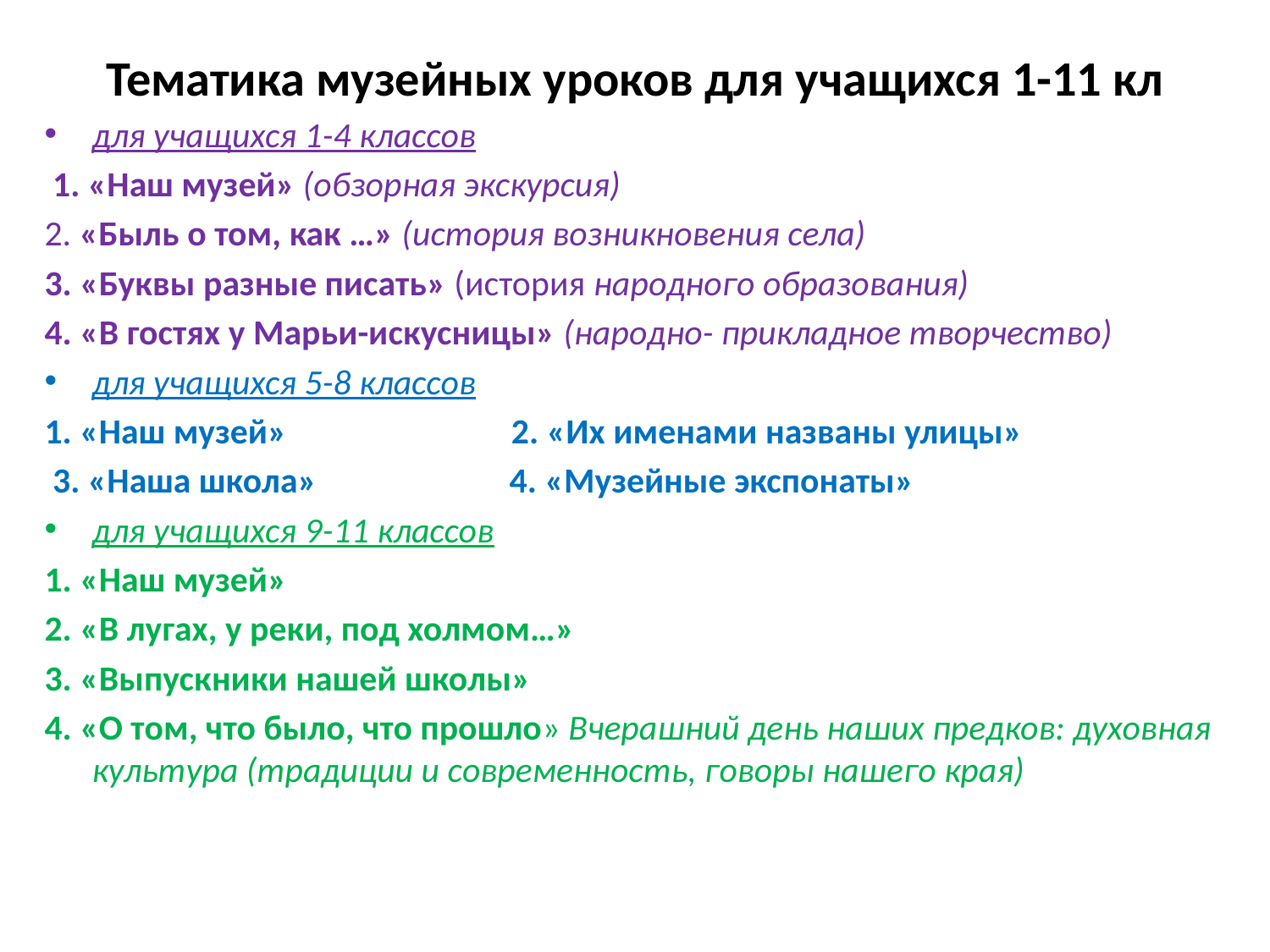

# Тематика музейных уроков для учащихся 1-11 кл
для учащихся 1-4 классов
 1. «Наш музей» (обзорная экскурсия)
2. «Быль о том, как …» (история возникновения села)
3. «Буквы разные писать» (история народного образования)
4. «В гостях у Марьи-искусницы» (народно- прикладное творчество)
для учащихся 5-8 классов
1. «Наш музей»                            2. «Их именами названы улицы»
 3. «Наша школа»                        4. «Музейные экспонаты»
для учащихся 9-11 классов
1. «Наш музей»
2. «В лугах, у реки, под холмом…»
3. «Выпускники нашей школы»
4. «О том, что было, что прошло» Вчерашний день наших предков: духовная культура (традиции и современность, говоры нашего края)